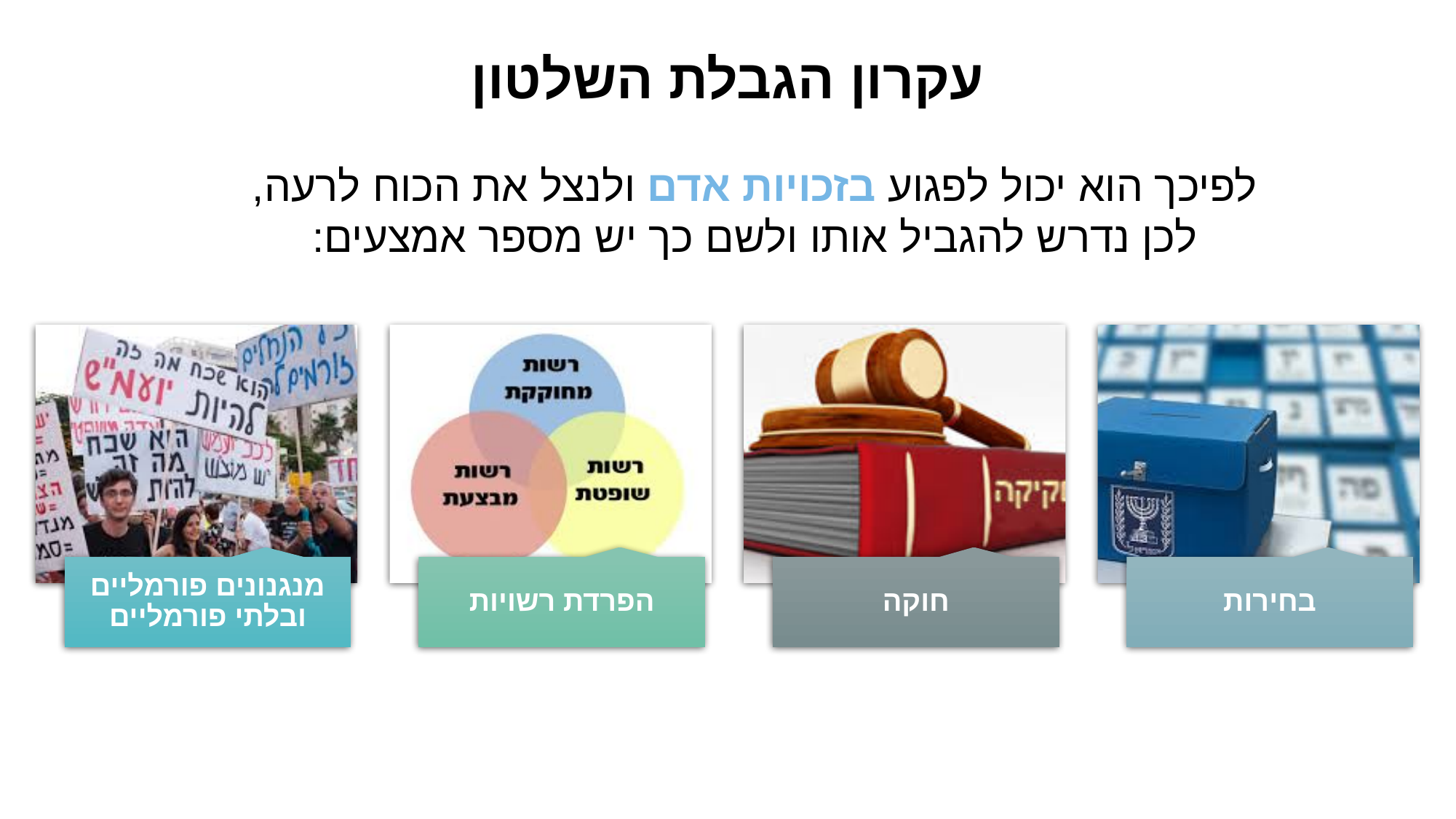

עקרון הגבלת השלטון
לפיכך הוא יכול לפגוע בזכויות אדם ולנצל את הכוח לרעה,
לכן נדרש להגביל אותו ולשם כך יש מספר אמצעים:
מנגנונים פורמליים ובלתי פורמליים
הפרדת רשויות
חוקה
בחירות